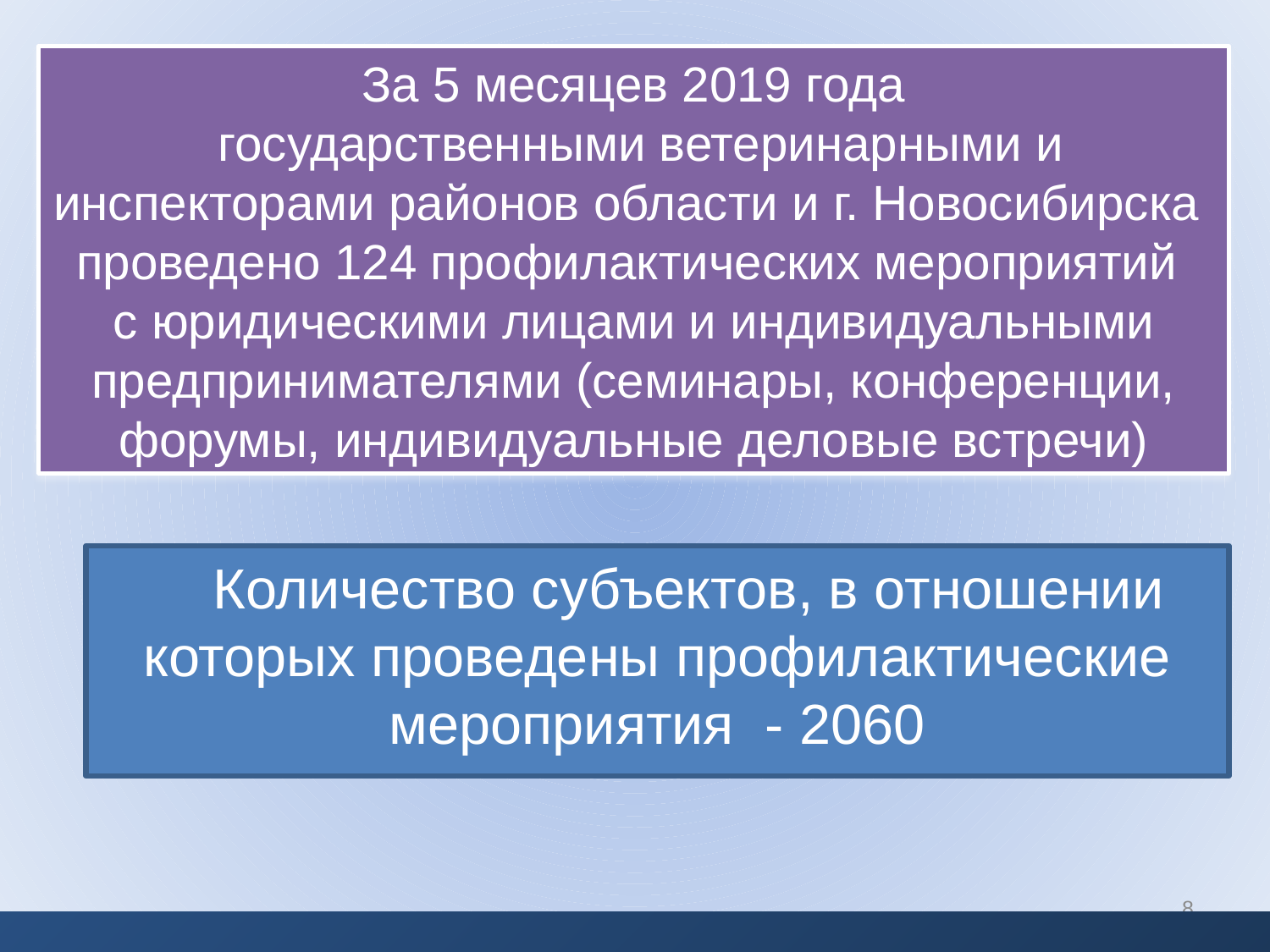

За 5 месяцев 2019 года
 государственными ветеринарными и инспекторами районов области и г. Новосибирска
проведено 124 профилактических мероприятий
с юридическими лицами и индивидуальными предпринимателями (семинары, конференции, форумы, индивидуальные деловые встречи)
Количество субъектов, в отношении которых проведены профилактические мероприятия  - 2060
8